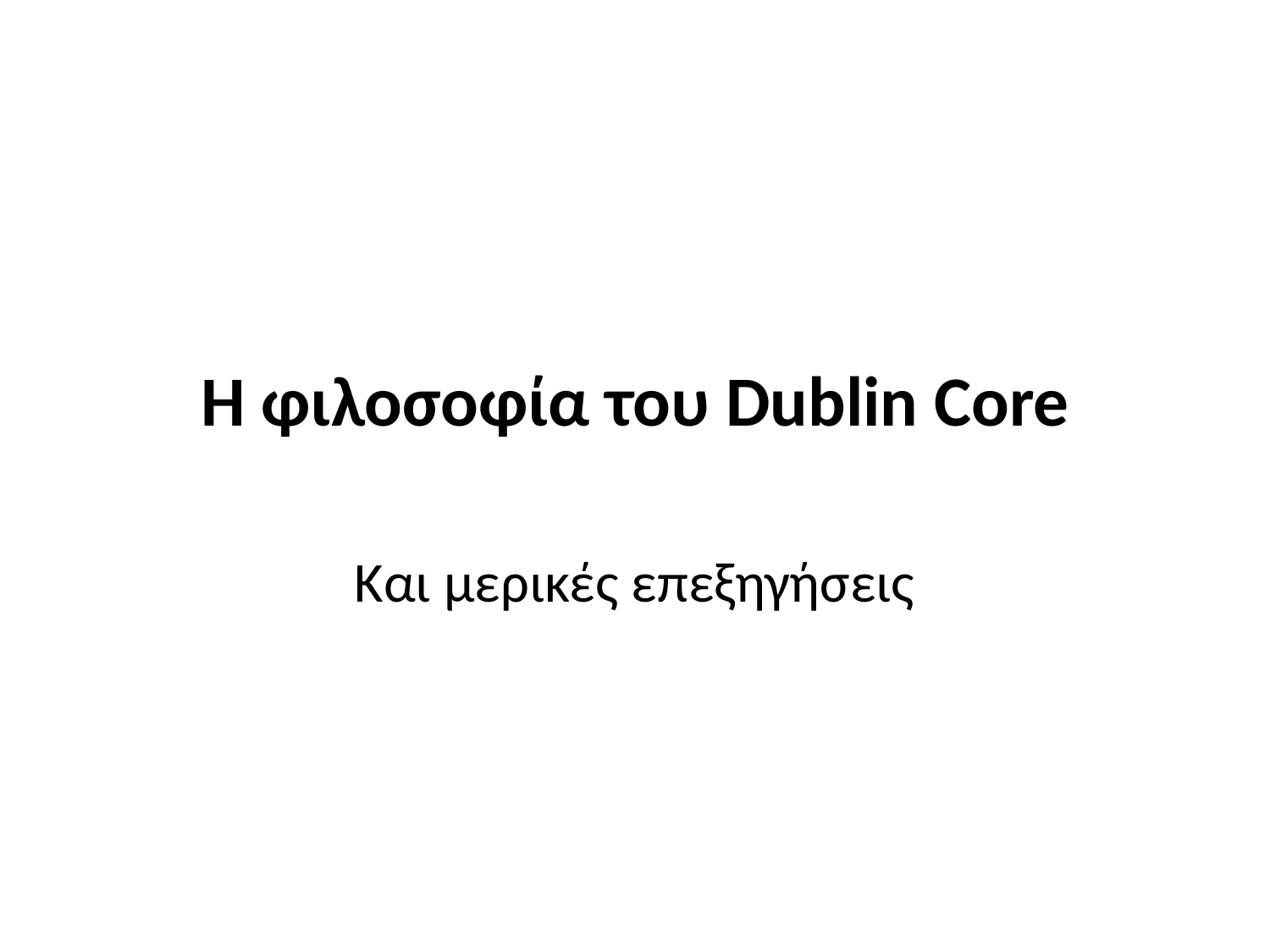

# Η φιλοσοφία του Dublin Core
Και μερικές επεξηγήσεις